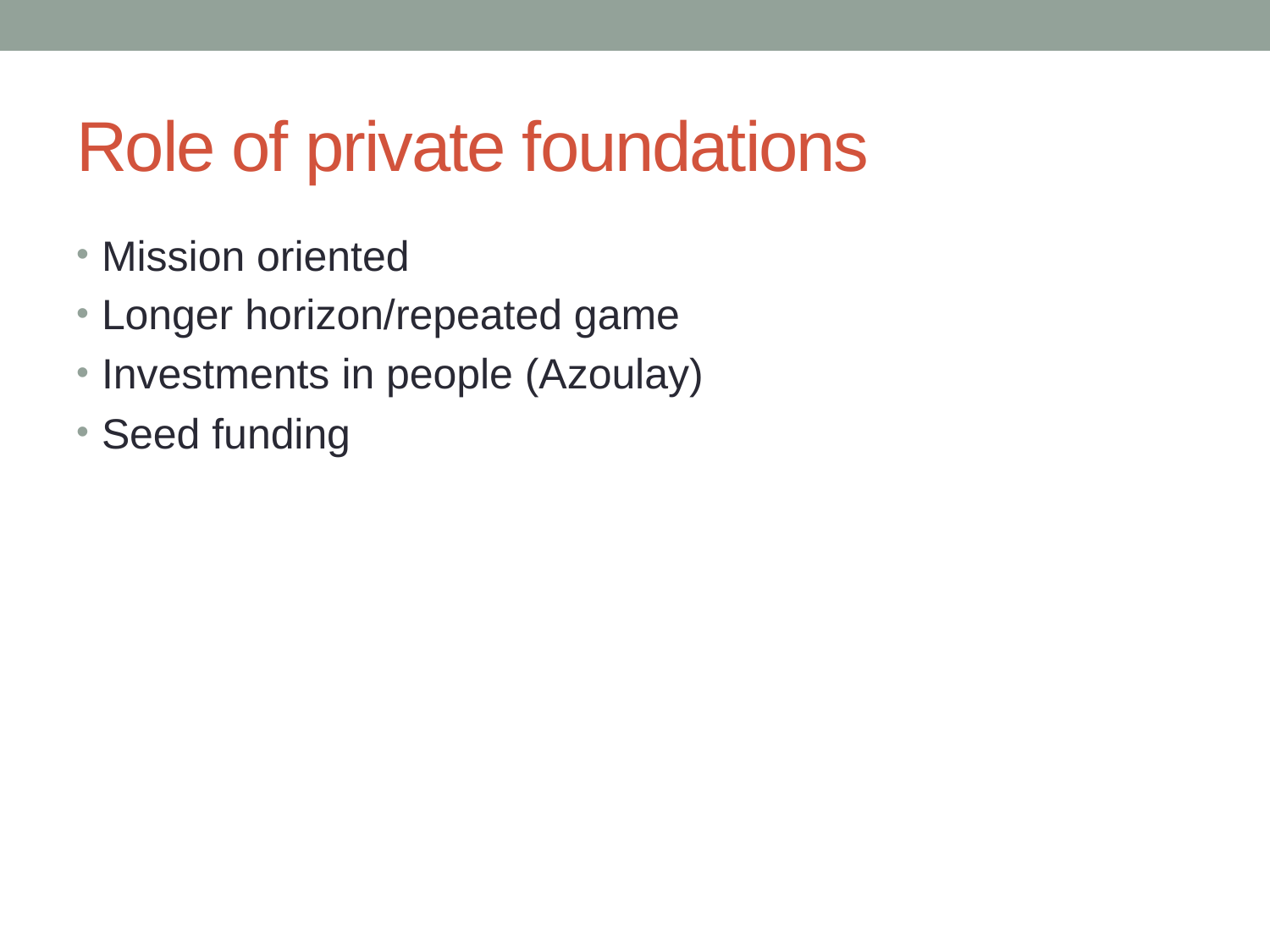

# Role of private foundations
Mission oriented
Longer horizon/repeated game
Investments in people (Azoulay)
Seed funding